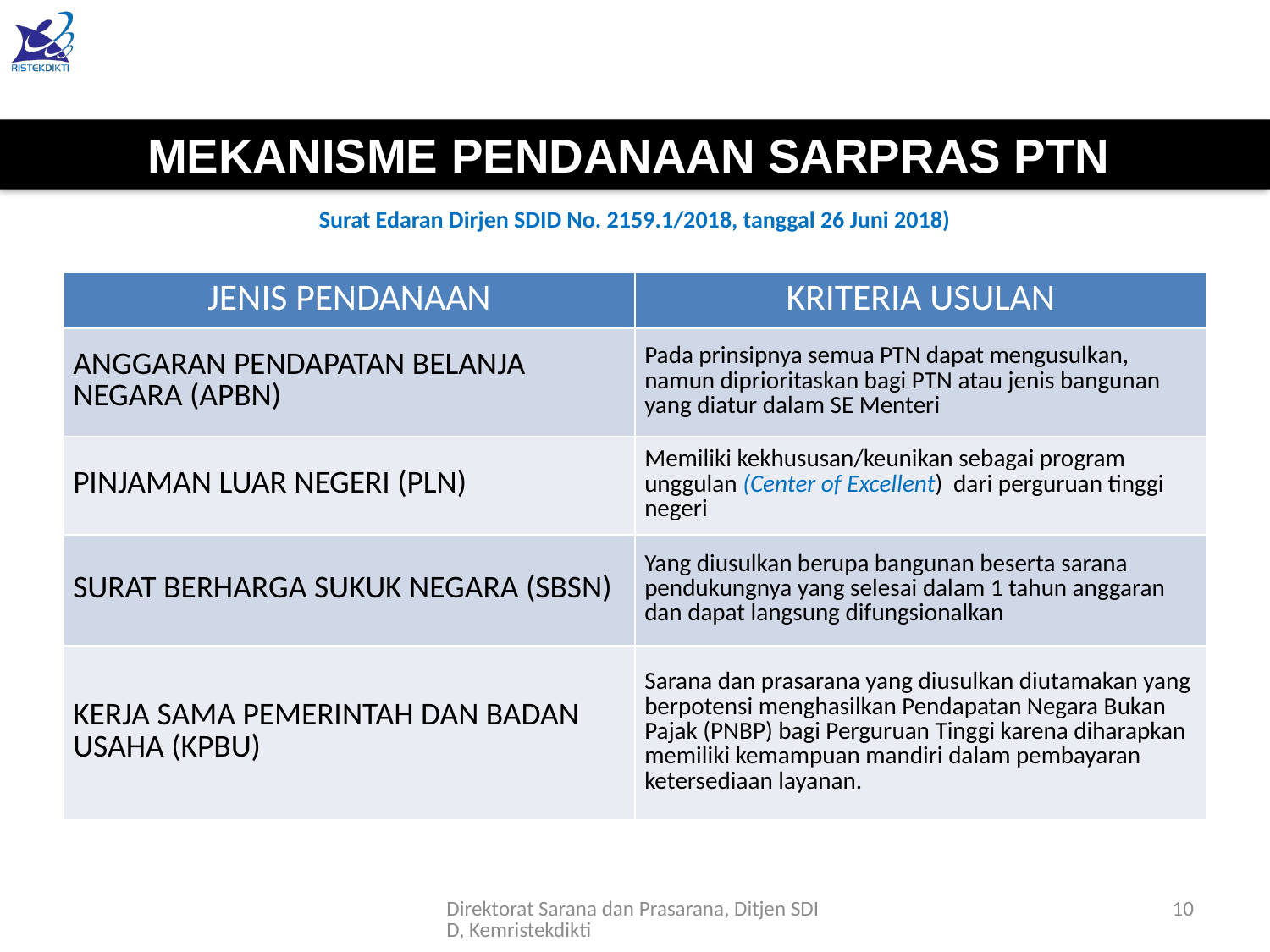

MEKANISME PENDANAAN SARPRAS PTN
Surat Edaran Dirjen SDID No. 2159.1/2018, tanggal 26 Juni 2018)
| JENIS PENDANAAN | KRITERIA USULAN |
| --- | --- |
| ANGGARAN PENDAPATAN BELANJA NEGARA (APBN) | Pada prinsipnya semua PTN dapat mengusulkan, namun diprioritaskan bagi PTN atau jenis bangunan yang diatur dalam SE Menteri |
| PINJAMAN LUAR NEGERI (PLN) | Memiliki kekhususan/keunikan sebagai program unggulan (Center of Excellent) dari perguruan tinggi negeri |
| SURAT BERHARGA SUKUK NEGARA (SBSN) | Yang diusulkan berupa bangunan beserta sarana pendukungnya yang selesai dalam 1 tahun anggaran dan dapat langsung difungsionalkan |
| KERJA SAMA PEMERINTAH DAN BADAN USAHA (KPBU) | Sarana dan prasarana yang diusulkan diutamakan yang berpotensi menghasilkan Pendapatan Negara Bukan Pajak (PNBP) bagi Perguruan Tinggi karena diharapkan memiliki kemampuan mandiri dalam pembayaran ketersediaan layanan. |
Direktorat Sarana dan Prasarana, Ditjen SDID, Kemristekdikti
10